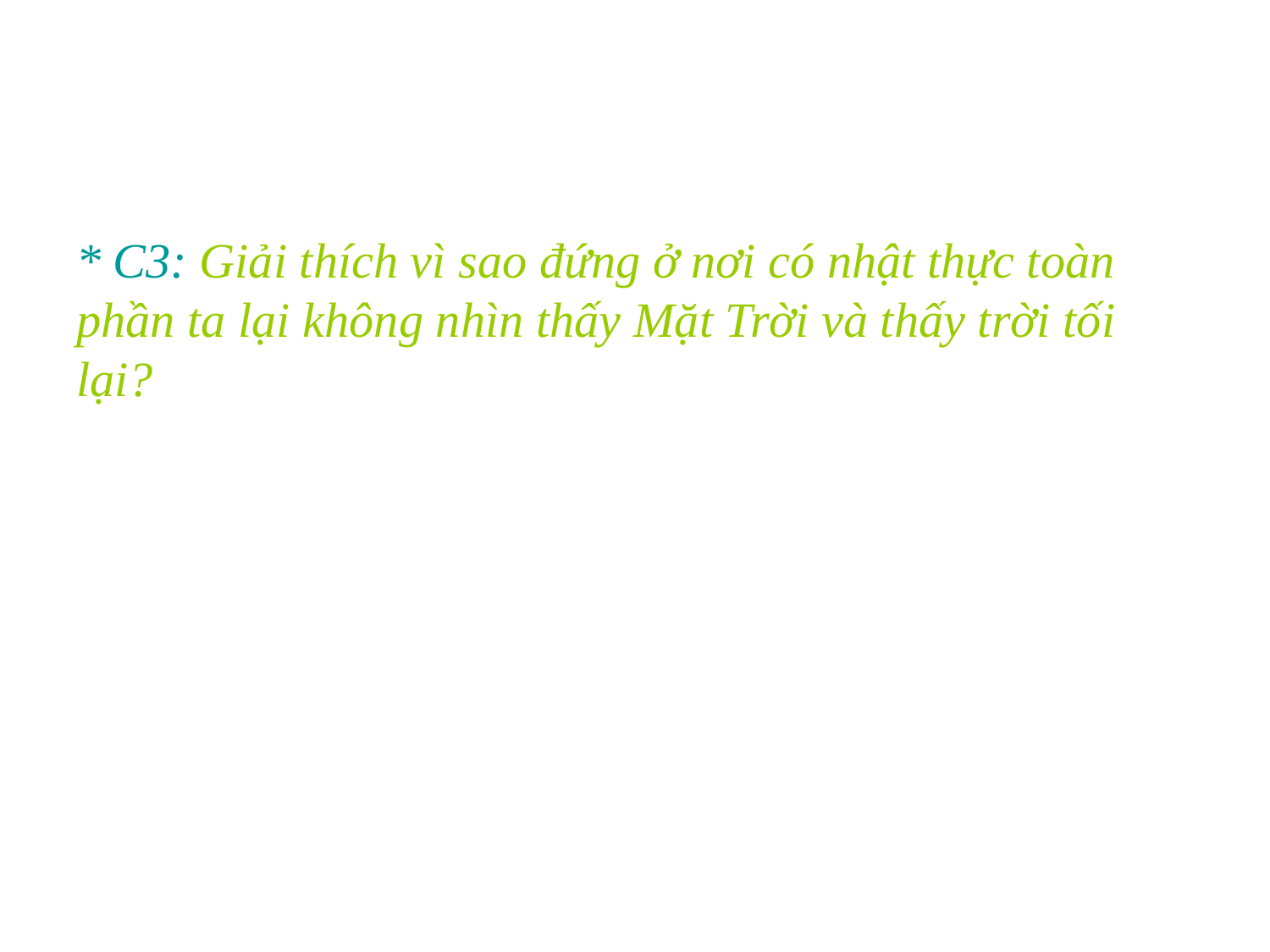

* C3: Giải thích vì sao đứng ở nơi có nhật thực toàn phần ta lại không nhìn thấy Mặt Trời và thấy trời tối lại?